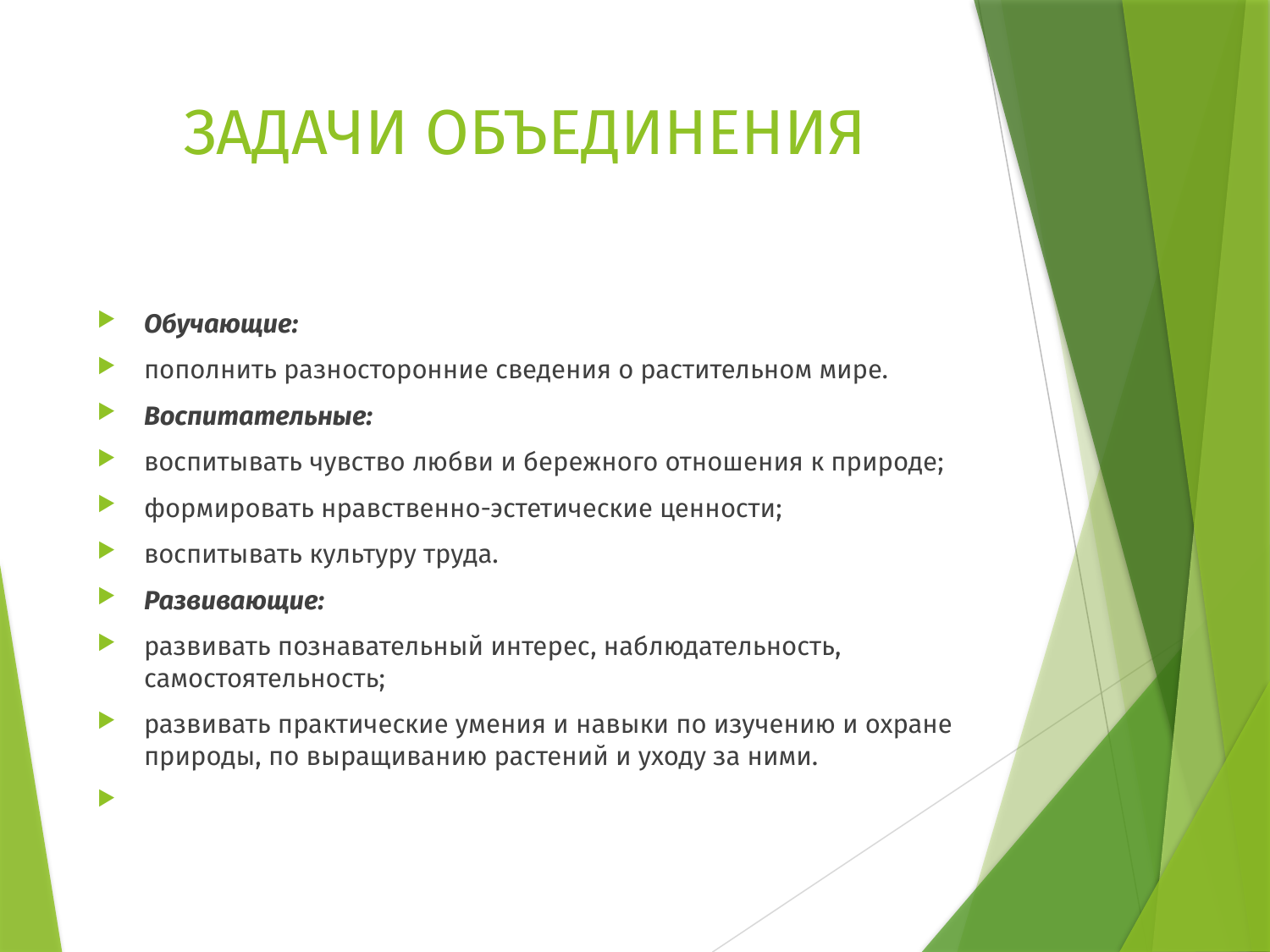

# ЗАДАЧИ ОБЪЕДИНЕНИЯ
Обучающие:
пополнить разносторонние сведения о растительном мире.
Воспитательные:
воспитывать чувство любви и бережного отношения к природе;
формировать нравственно-эстетические ценности;
воспитывать культуру труда.
Развивающие:
развивать познавательный интерес, наблюдательность, самостоятельность;
развивать практические умения и навыки по изучению и охране природы, по выращиванию растений и уходу за ними.